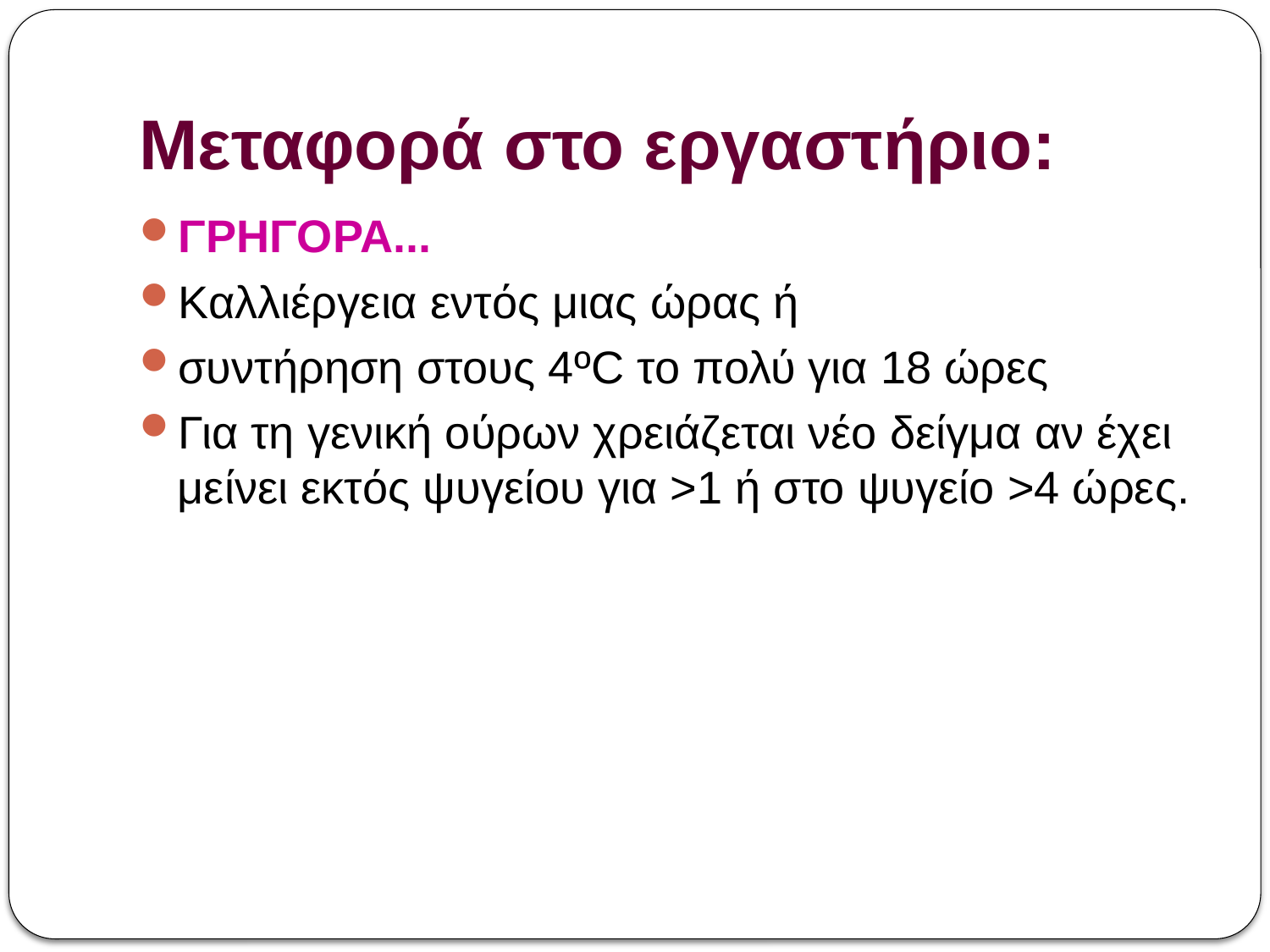

# Μεταφορά στο εργαστήριο:
ΓΡΗΓΟΡΑ...
Καλλιέργεια εντός μιας ώρας ή
συντήρηση στους 4ºC το πολύ για 18 ώρες
Για τη γενική ούρων χρειάζεται νέο δείγμα αν έχει μείνει εκτός ψυγείου για >1 ή στο ψυγείο >4 ώρες.